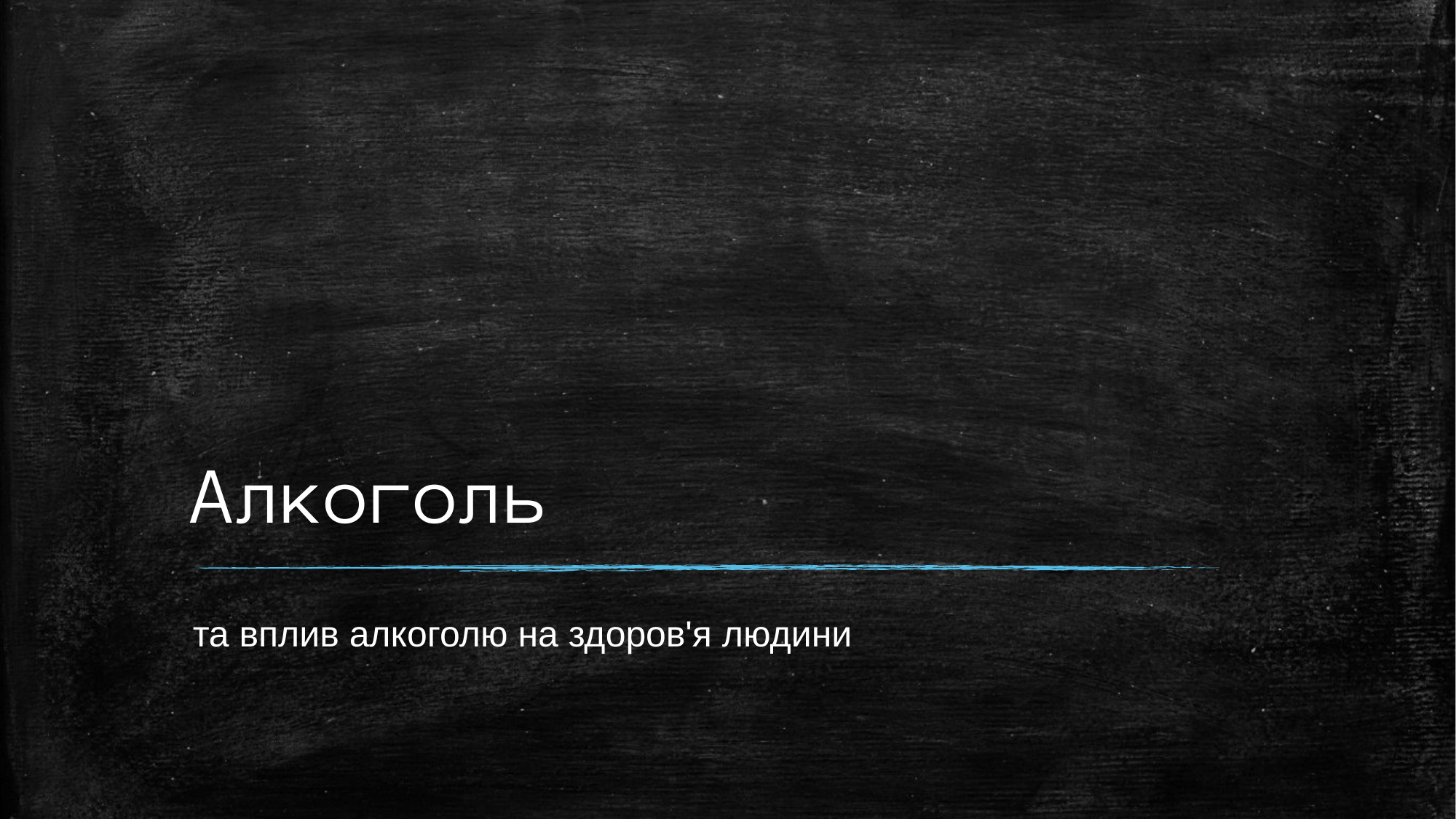

# Алкоголь
та вплив алкоголю на здоров'я людини